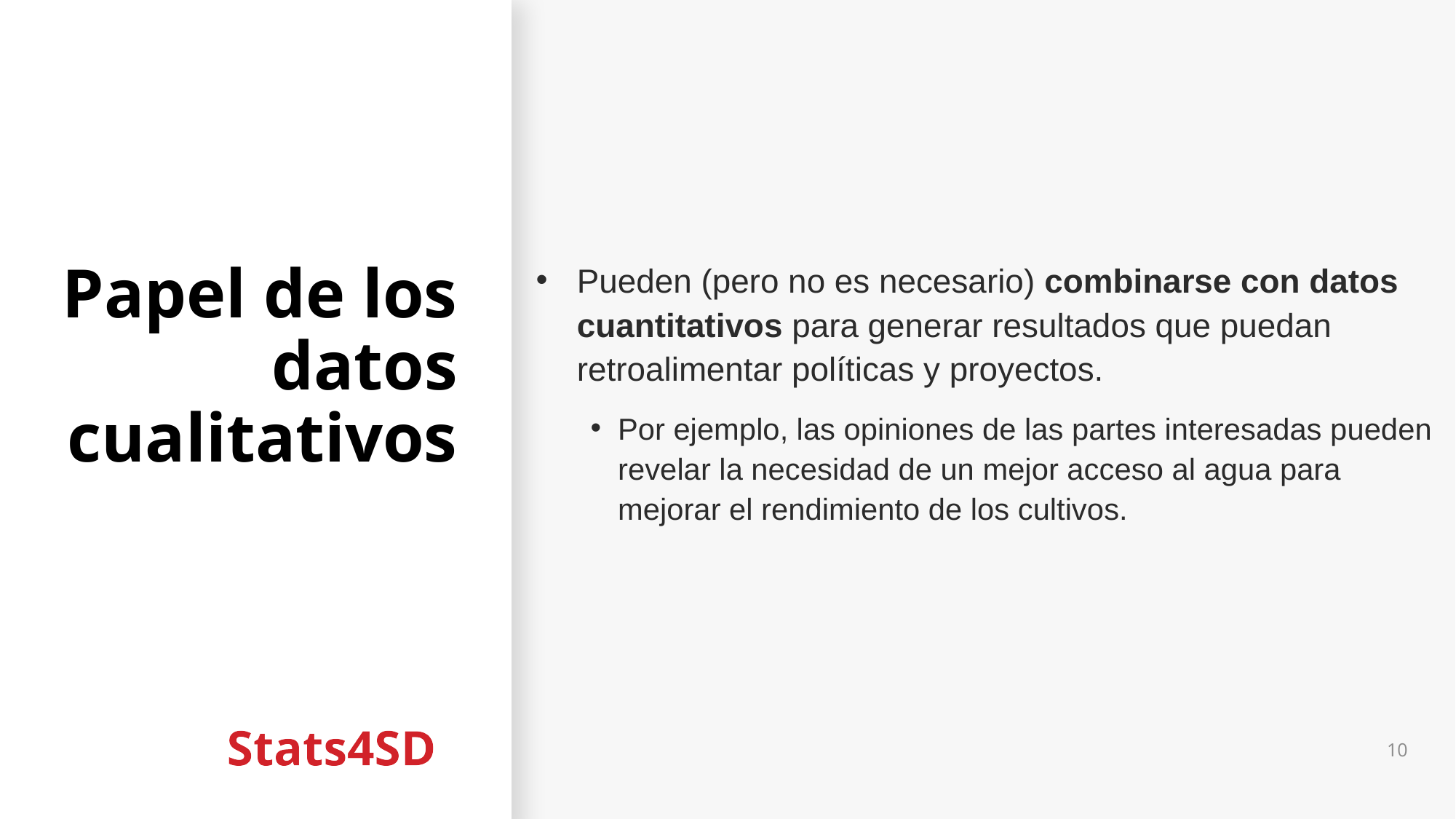

# Papel de los datos cualitativos
Pueden (pero no es necesario) combinarse con datos cuantitativos para generar resultados que puedan retroalimentar políticas y proyectos.
Por ejemplo, las opiniones de las partes interesadas pueden revelar la necesidad de un mejor acceso al agua para mejorar el rendimiento de los cultivos.
10